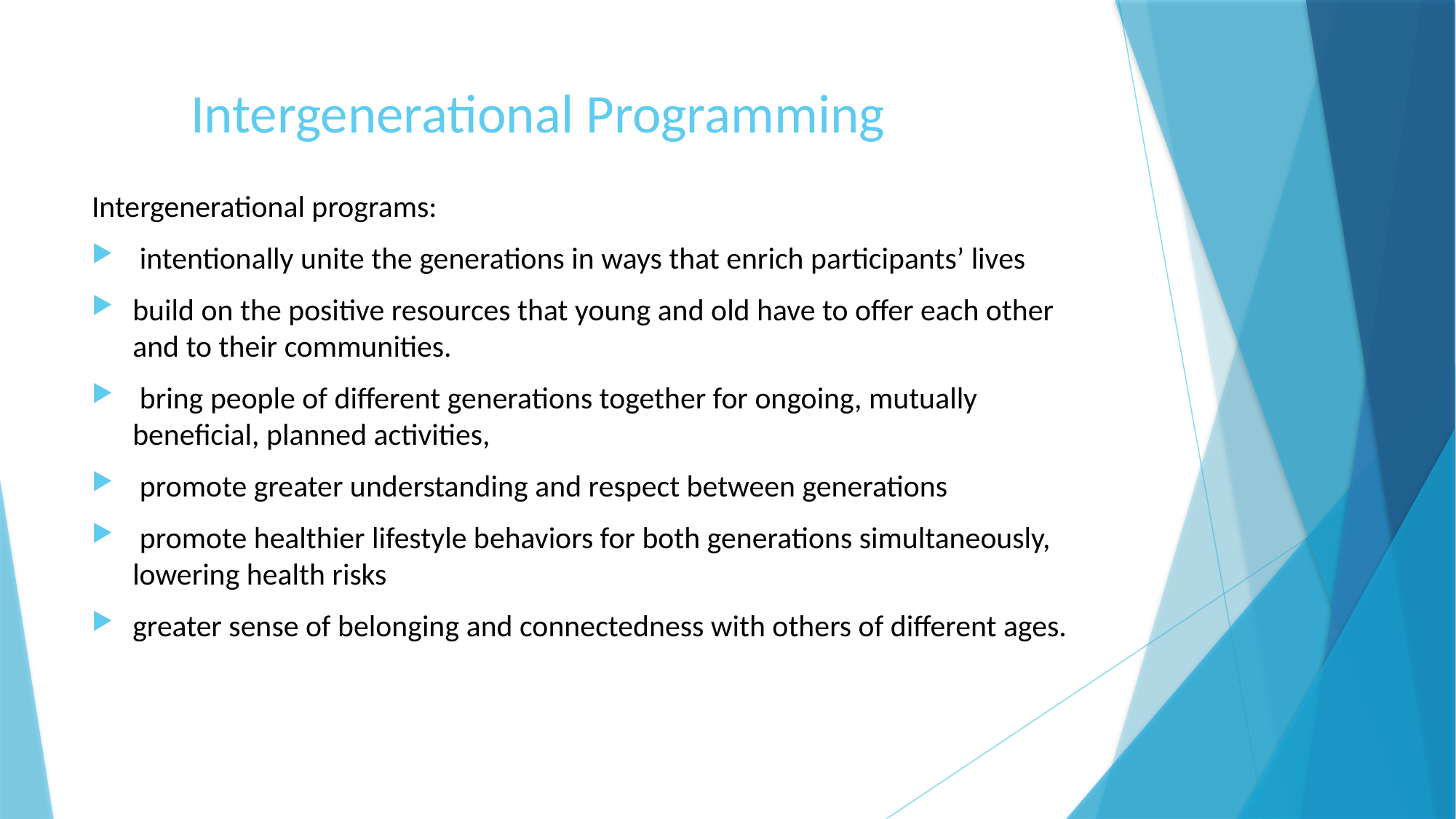

# Intergenerational Programming
Intergenerational programs:
 intentionally unite the generations in ways that enrich participants’ lives
build on the positive resources that young and old have to offer each other    and to their communities.
 bring people of different generations together for ongoing, mutually beneficial, planned activities,
 promote greater understanding and respect between generations
 promote healthier lifestyle behaviors for both generations simultaneously,  lowering health risks
greater sense of belonging and connectedness with others of different ages.